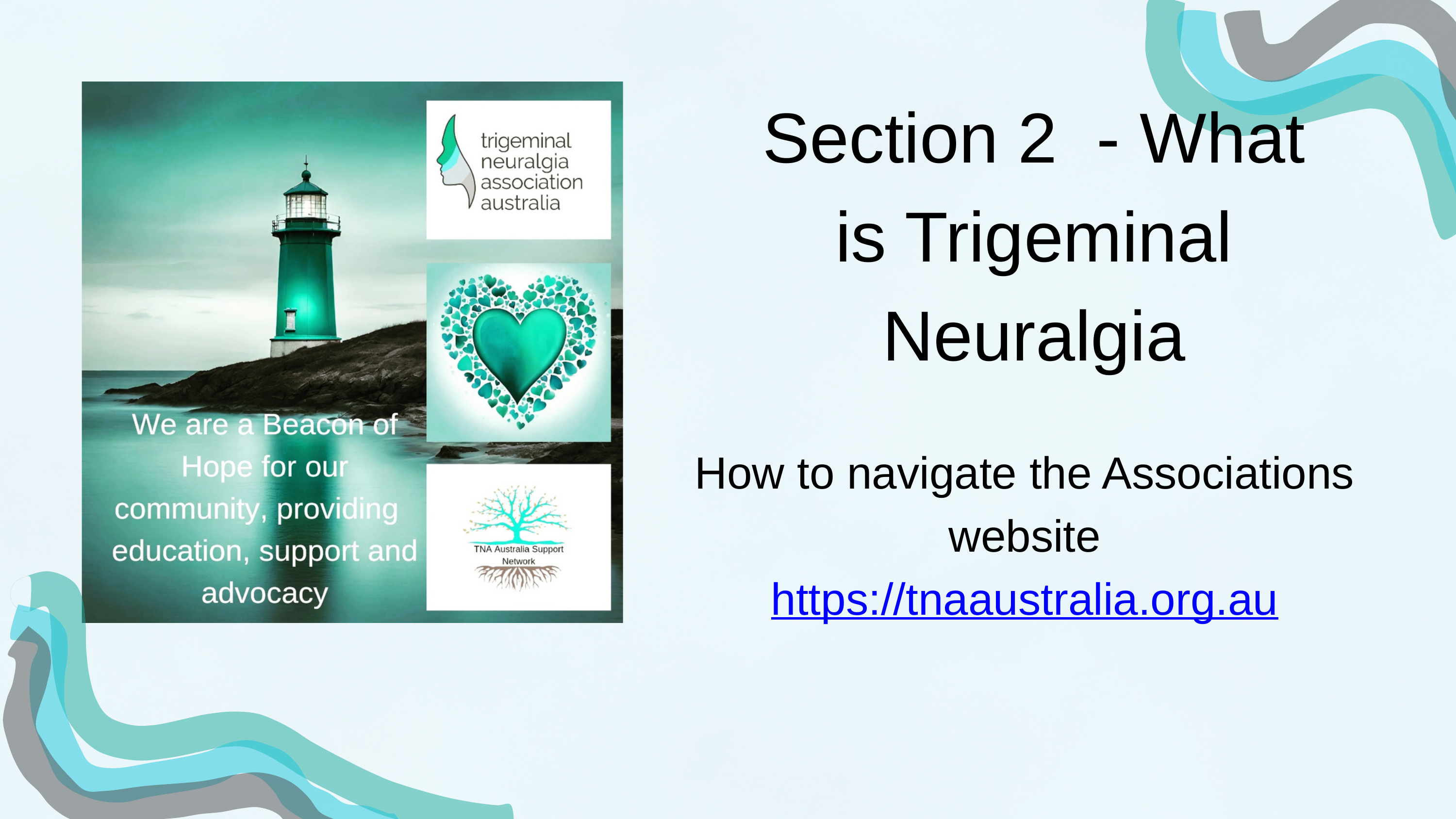

Section 2  - What is Trigeminal Neuralgia

How to navigate the Associations website
https://tnaaustralia.org.au